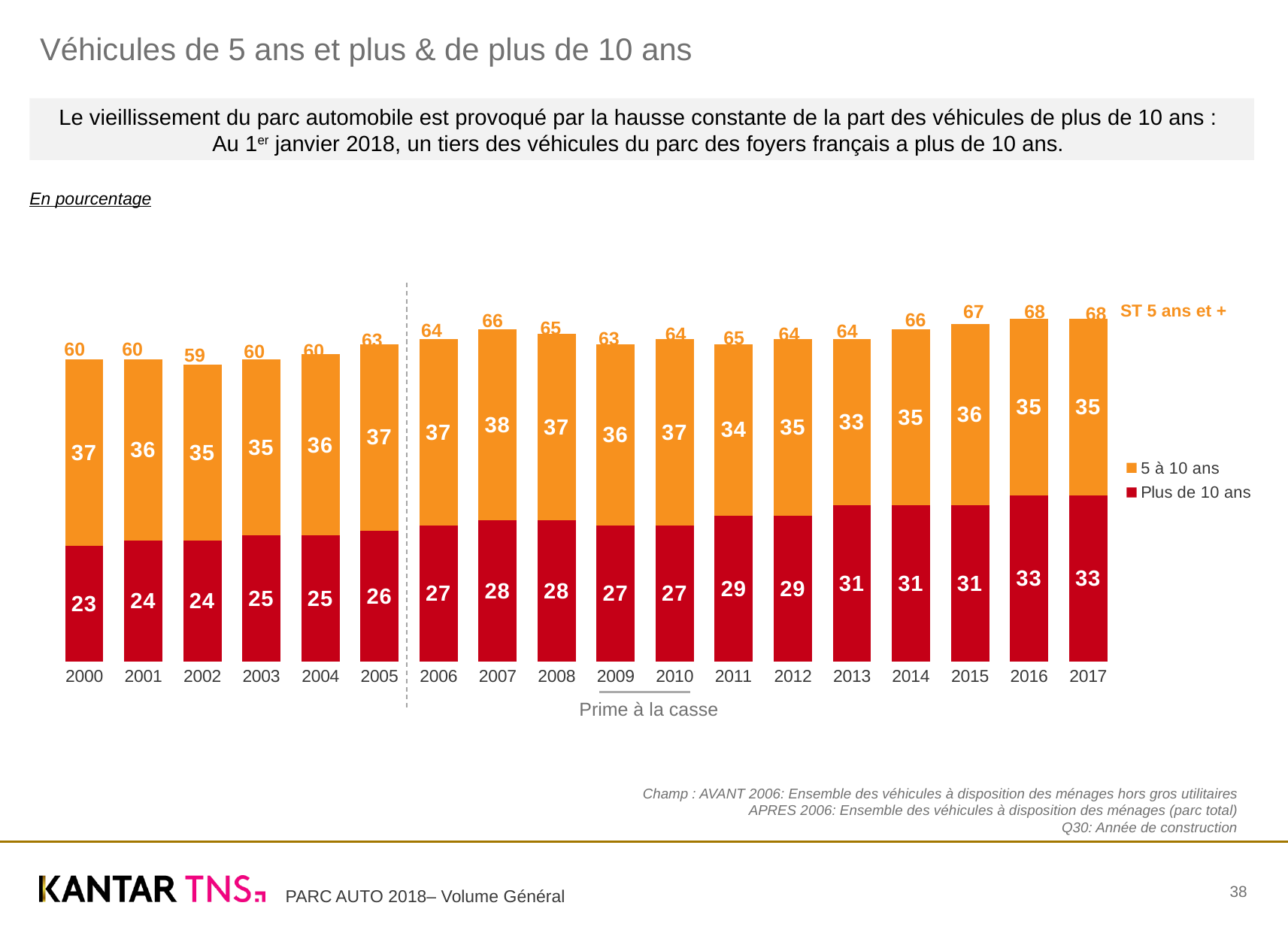

# Véhicules de 5 ans et plus & de plus de 10 ans
Le vieillissement du parc automobile est provoqué par la hausse constante de la part des véhicules de plus de 10 ans :
Au 1er janvier 2018, un tiers des véhicules du parc des foyers français a plus de 10 ans.
En pourcentage

### Chart

| Category | Plus de 10 ans | 5 à 10 ans |
|---|---|---|
| 2000 | 23.0 | 37.0 |
| 2001 | 24.0 | 36.0 |
| 2002 | 24.0 | 35.0 |
| 2003 | 25.0 | 35.0 |
| 2004 | 25.0 | 36.0 |
| 2005 | 26.0 | 37.0 |
| 2006 | 27.0 | 37.0 |
| 2007 | 28.0 | 38.0 |
| 2008 | 28.0 | 37.0 |
| 2009 | 27.0 | 36.0 |
| 2010 | 27.0 | 37.0 |
| 2011 | 29.0 | 34.0 |
| 2012 | 29.0 | 35.0 |
| 2013 | 31.0 | 33.0 |
| 2014 | 31.0 | 35.0 |
| 2015 | 31.0 | 36.0 |
| 2016 | 33.0 | 35.0 |
| 2017 | 33.0 | 35.0 |
68
ST 5 ans et +
67
68
66
66
65
64
64
64
64
65
63
63
60
60
60
60
59
Prime à la casse
Champ : AVANT 2006: Ensemble des véhicules à disposition des ménages hors gros utilitaires
               APRES 2006: Ensemble des véhicules à disposition des ménages (parc total)
Q30: Année de construction